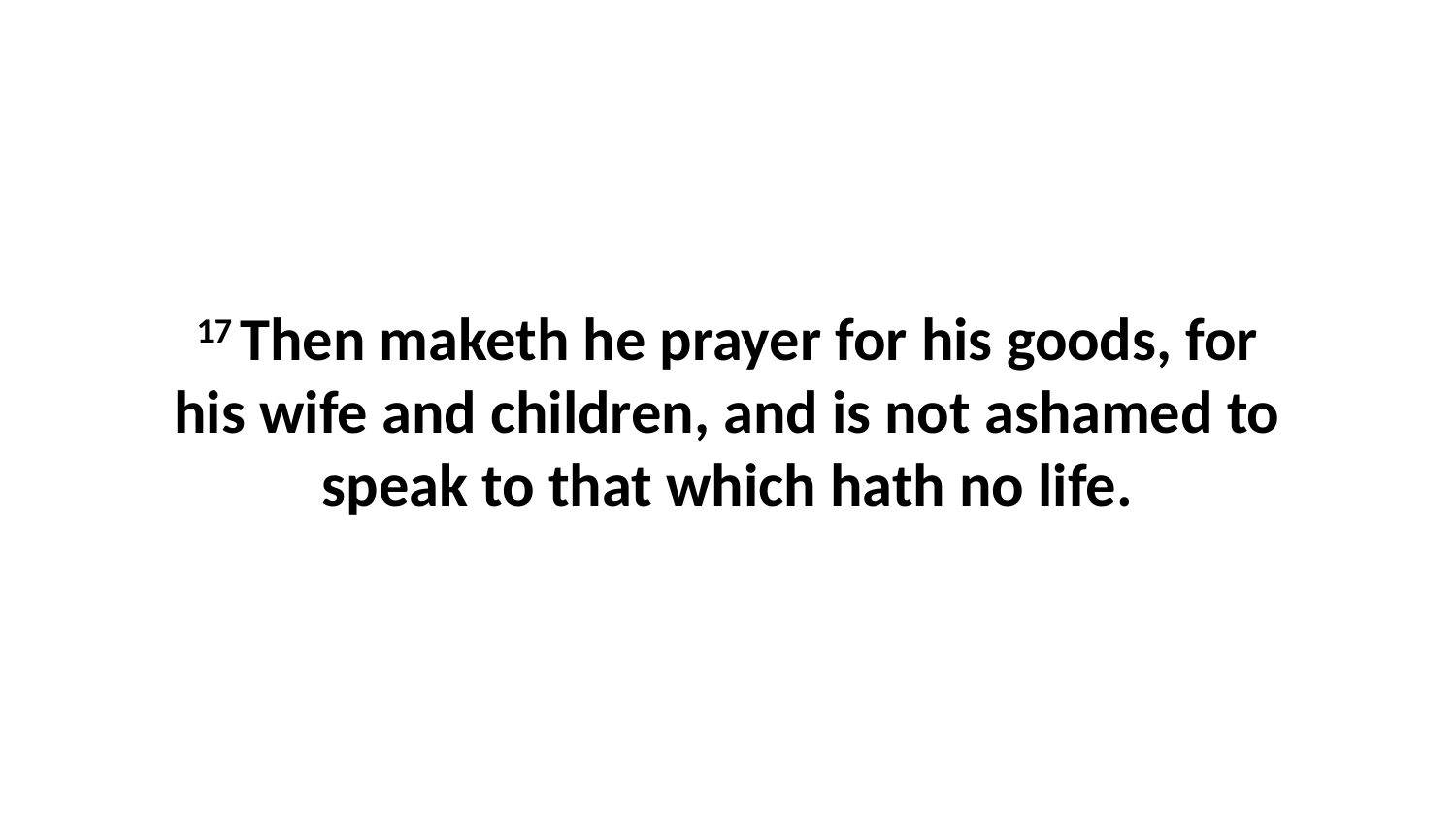

17 Then maketh he prayer for his goods, for his wife and children, and is not ashamed to speak to that which hath no life.